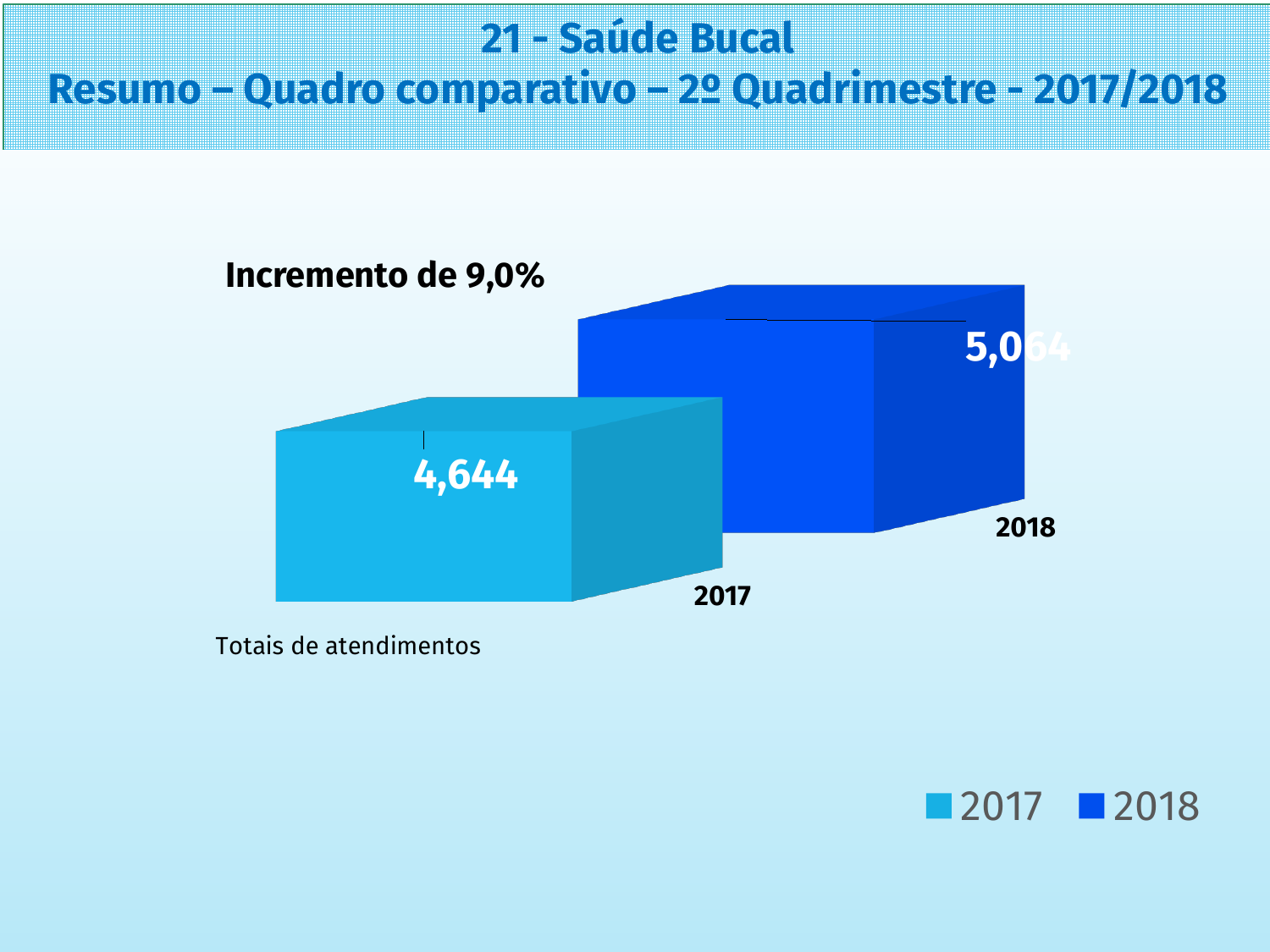

# 21 - Saúde Bucal Resumo – Quadro comparativo – 2º Quadrimestre - 2017/2018

[unsupported chart]

Incremento de 9,0%